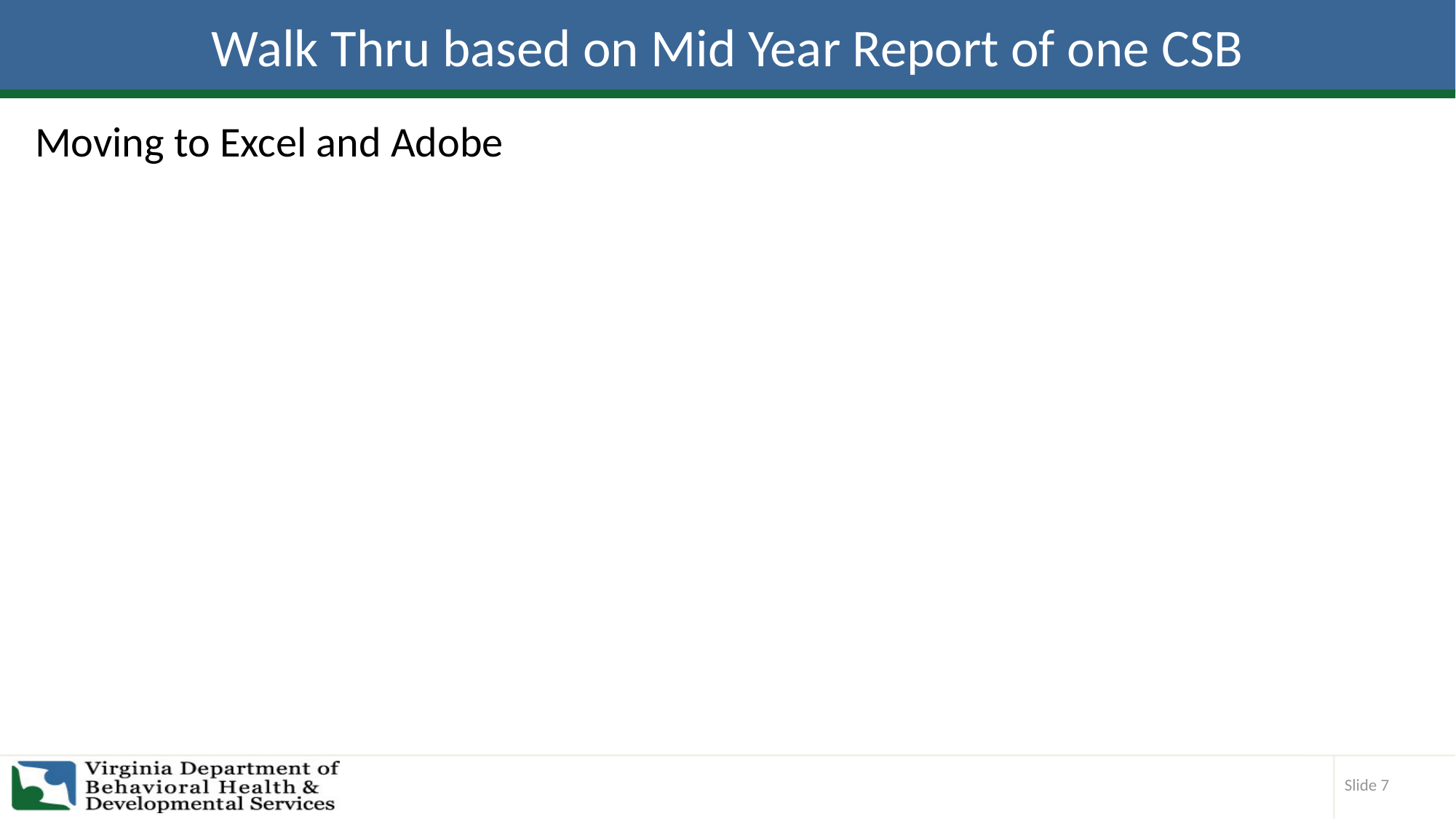

# Walk Thru based on Mid Year Report of one CSB
Moving to Excel and Adobe